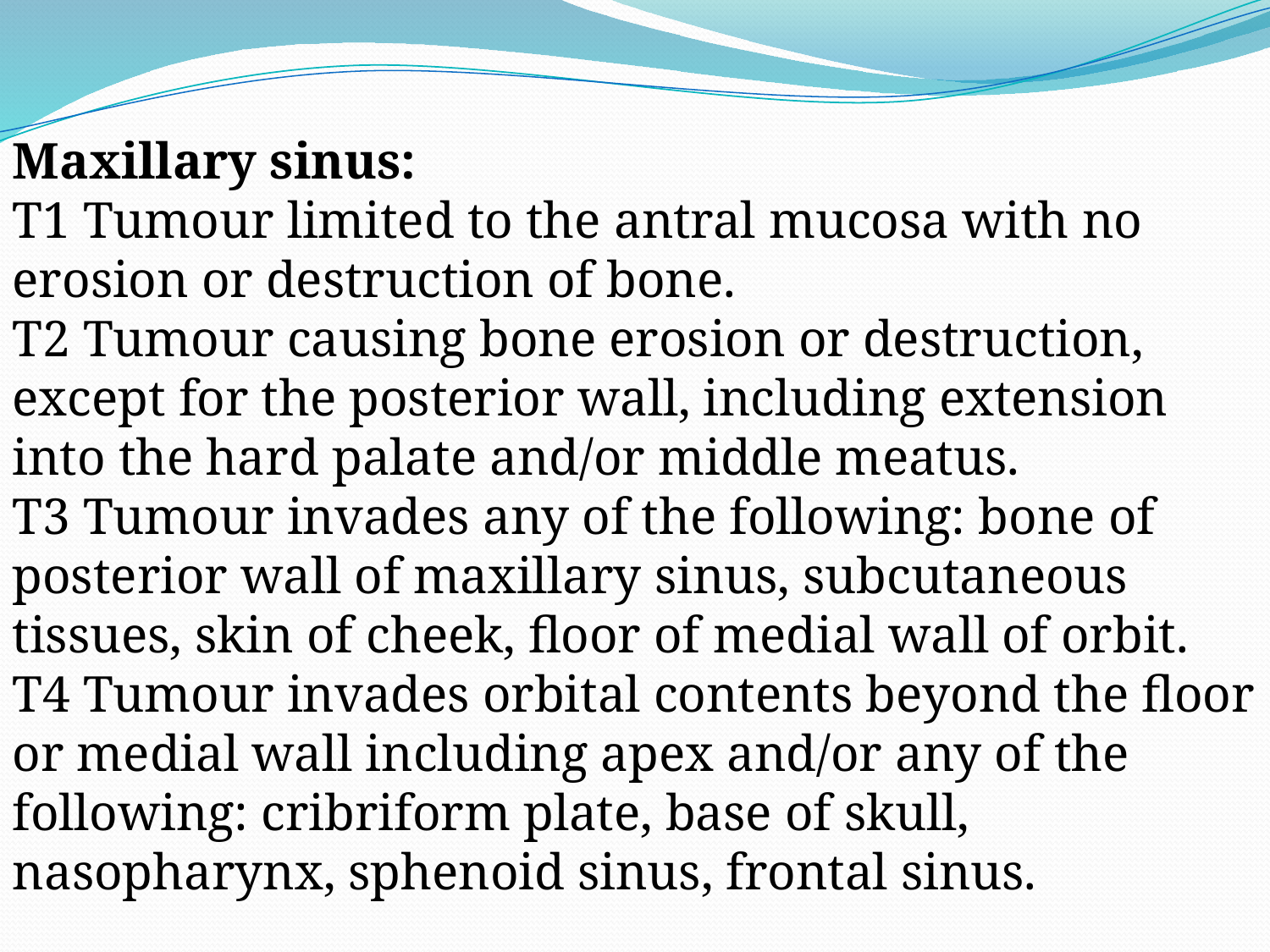

Maxillary sinus:
T1 Tumour limited to the antral mucosa with no erosion or destruction of bone.
T2 Tumour causing bone erosion or destruction, except for the posterior wall, including extension into the hard palate and/or middle meatus.
T3 Tumour invades any of the following: bone of posterior wall of maxillary sinus, subcutaneous tissues, skin of cheek, floor of medial wall of orbit.
T4 Tumour invades orbital contents beyond the floor or medial wall including apex and/or any of the following: cribriform plate, base of skull, nasopharynx, sphenoid sinus, frontal sinus.